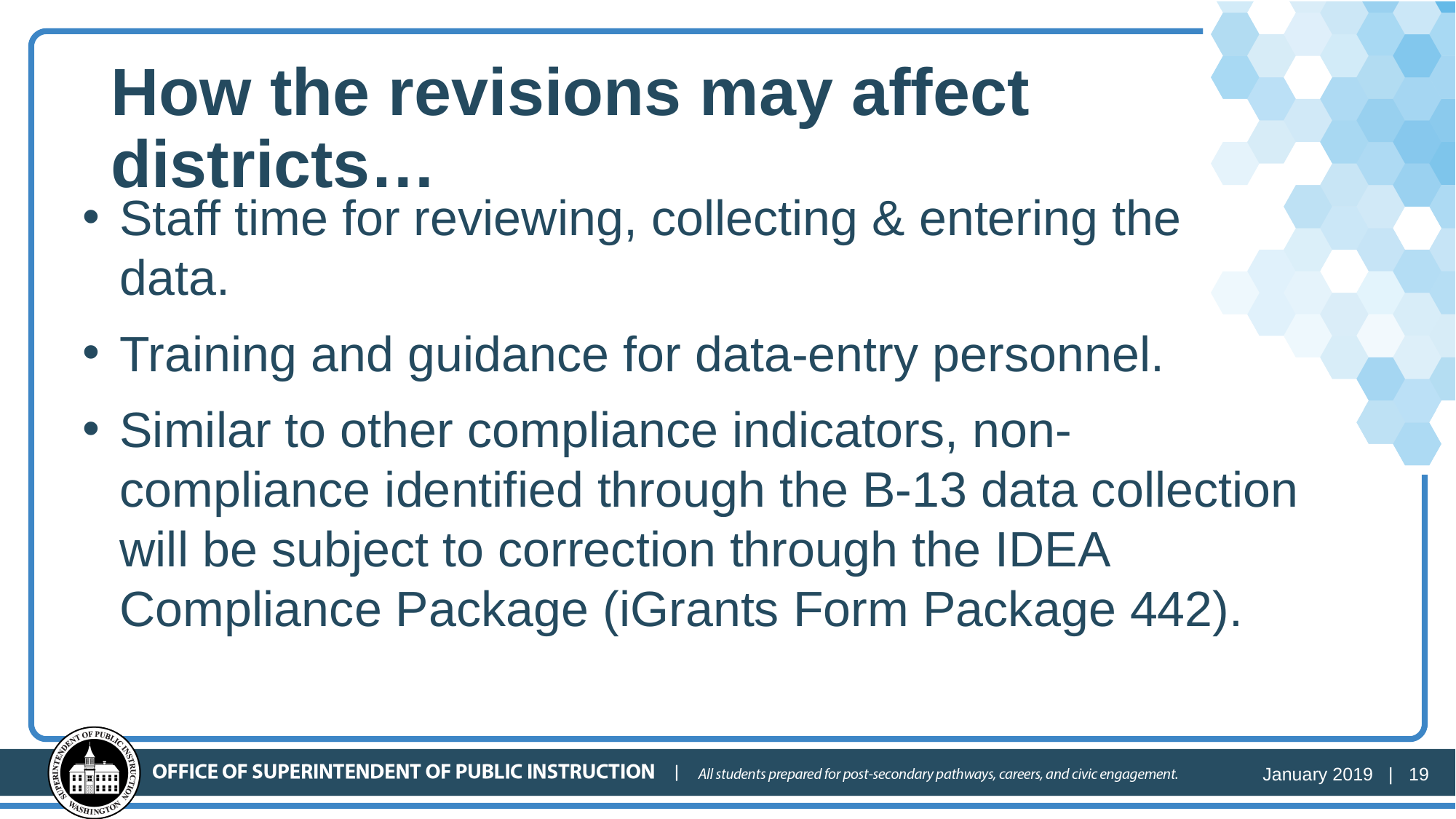

# How the revisions may affect districts…
Staff time for reviewing, collecting & entering the data.
Training and guidance for data-entry personnel.
Similar to other compliance indicators, non-compliance identified through the B-13 data collection will be subject to correction through the IDEA Compliance Package (iGrants Form Package 442).